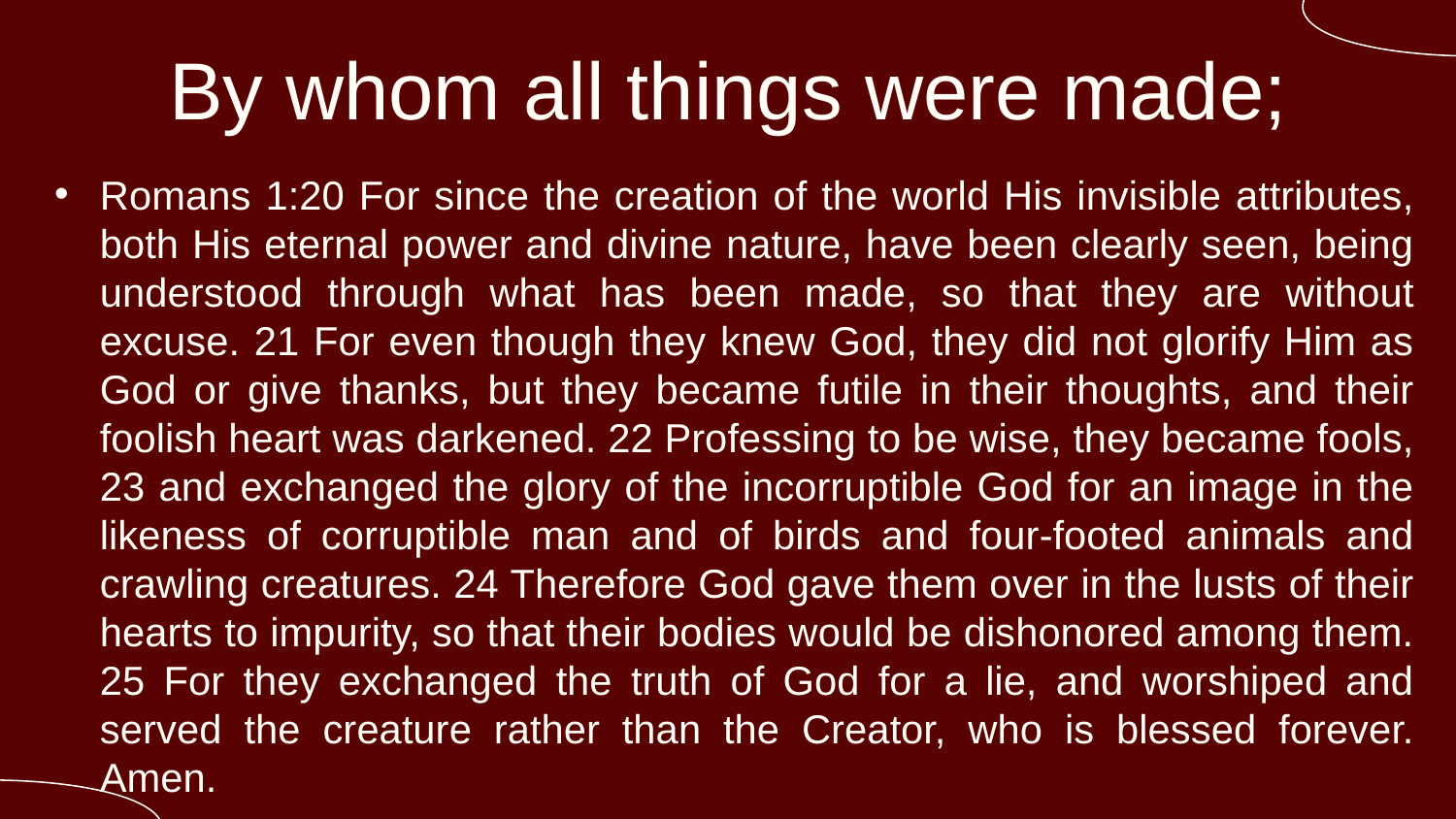

# By whom all things were made;
Romans 1:20 For since the creation of the world His invisible attributes, both His eternal power and divine nature, have been clearly seen, being understood through what has been made, so that they are without excuse. 21 For even though they knew God, they did not glorify Him as God or give thanks, but they became futile in their thoughts, and their foolish heart was darkened. 22 Professing to be wise, they became fools, 23 and exchanged the glory of the incorruptible God for an image in the likeness of corruptible man and of birds and four-footed animals and crawling creatures. 24 Therefore God gave them over in the lusts of their hearts to impurity, so that their bodies would be dishonored among them. 25 For they exchanged the truth of God for a lie, and worshiped and served the creature rather than the Creator, who is blessed forever. Amen.